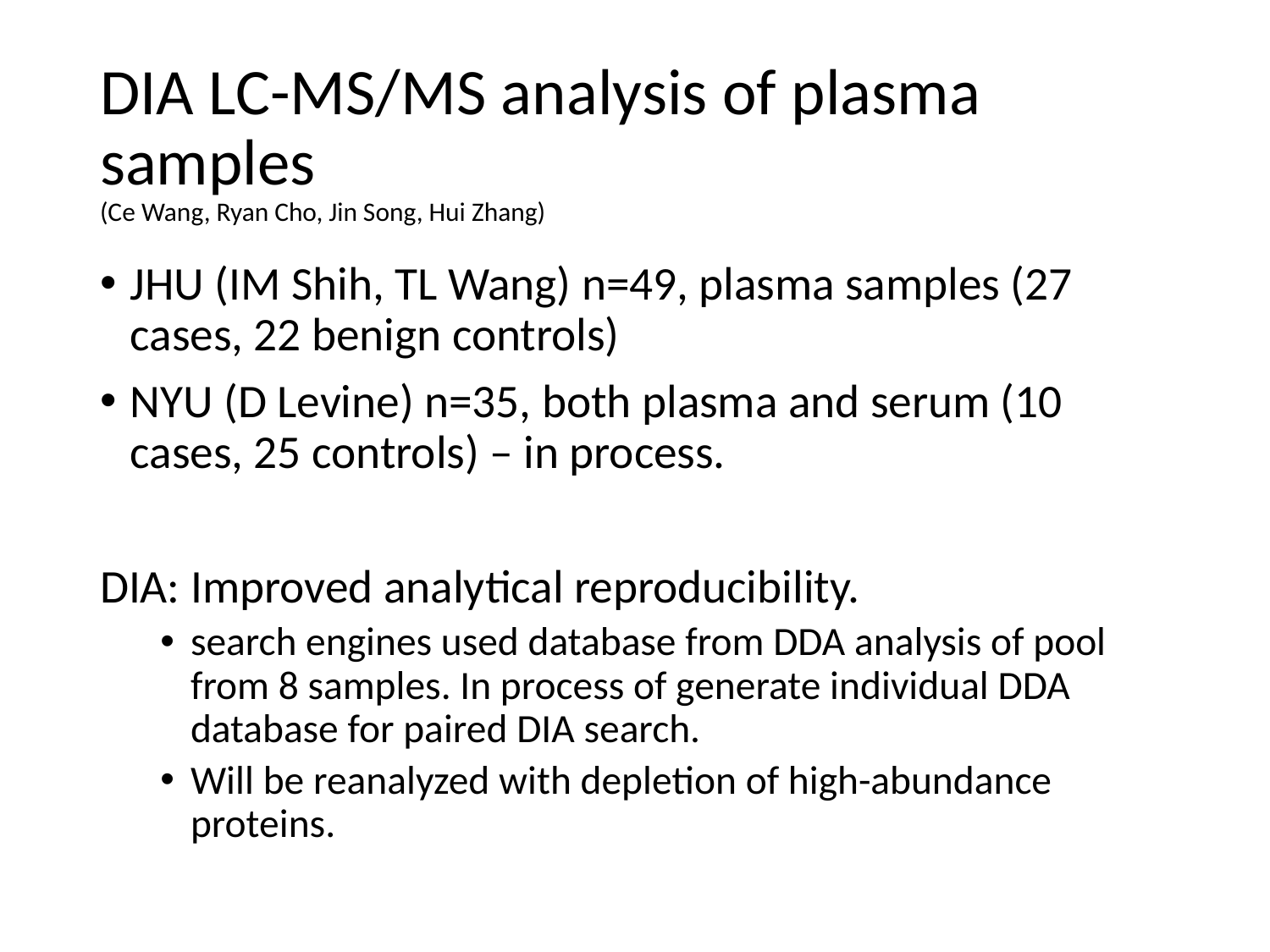

# DIA LC-MS/MS analysis of plasma samples (Ce Wang, Ryan Cho, Jin Song, Hui Zhang)
JHU (IM Shih, TL Wang) n=49, plasma samples (27 cases, 22 benign controls)
NYU (D Levine) n=35, both plasma and serum (10 cases, 25 controls) – in process.

DIA: Improved analytical reproducibility.
search engines used database from DDA analysis of pool from 8 samples. In process of generate individual DDA database for paired DIA search.
Will be reanalyzed with depletion of high-abundance proteins.